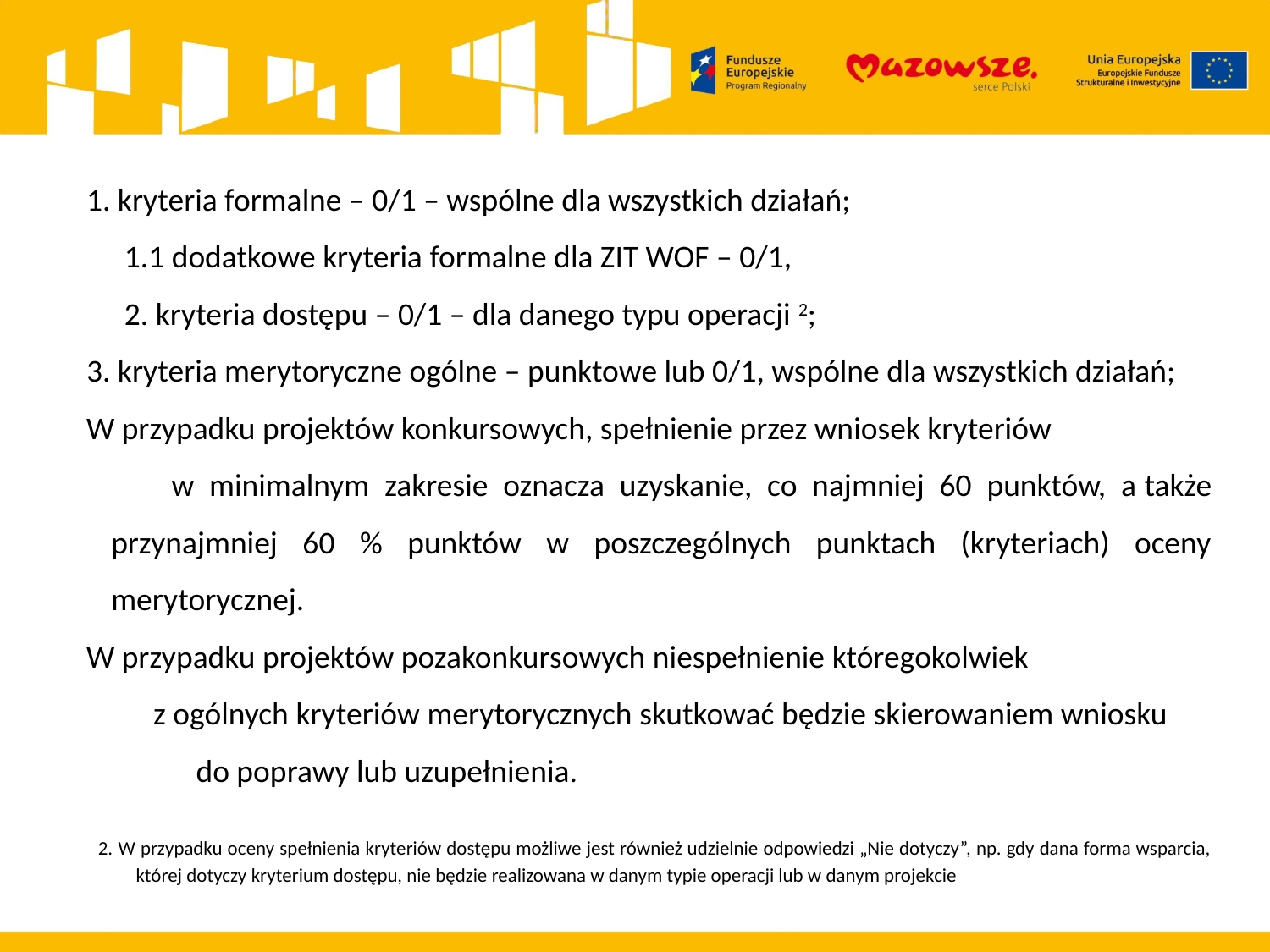

1. kryteria formalne – 0/1 – wspólne dla wszystkich działań;
1.1 dodatkowe kryteria formalne dla ZIT WOF – 0/1,
2. kryteria dostępu – 0/1 – dla danego typu operacji 2;
3. kryteria merytoryczne ogólne – punktowe lub 0/1, wspólne dla wszystkich działań;
W przypadku projektów konkursowych, spełnienie przez wniosek kryteriów                           w minimalnym zakresie oznacza uzyskanie, co najmniej 60 punktów, a także przynajmniej 60 % punktów w poszczególnych punktach (kryteriach) oceny merytorycznej.
W przypadku projektów pozakonkursowych niespełnienie któregokolwiek                              z ogólnych kryteriów merytorycznych skutkować będzie skierowaniem wniosku                 do poprawy lub uzupełnienia.

2. W przypadku oceny spełnienia kryteriów dostępu możliwe jest również udzielnie odpowiedzi „Nie dotyczy”, np. gdy dana forma wsparcia, której dotyczy kryterium dostępu, nie będzie realizowana w danym typie operacji lub w danym projekcie